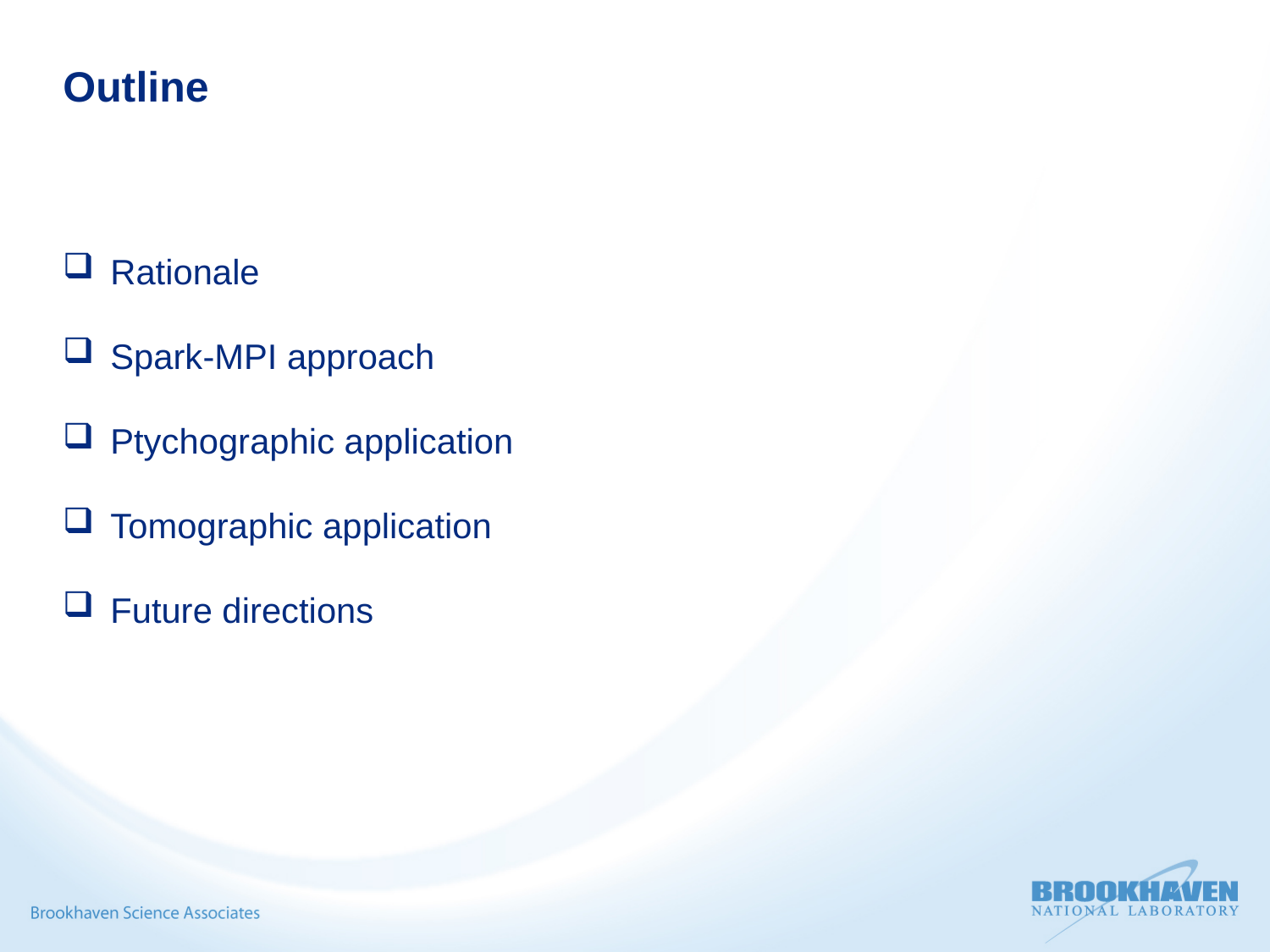

# Outline
Rationale

Spark-MPI approach

Ptychographic application

Tomographic application

Future directions